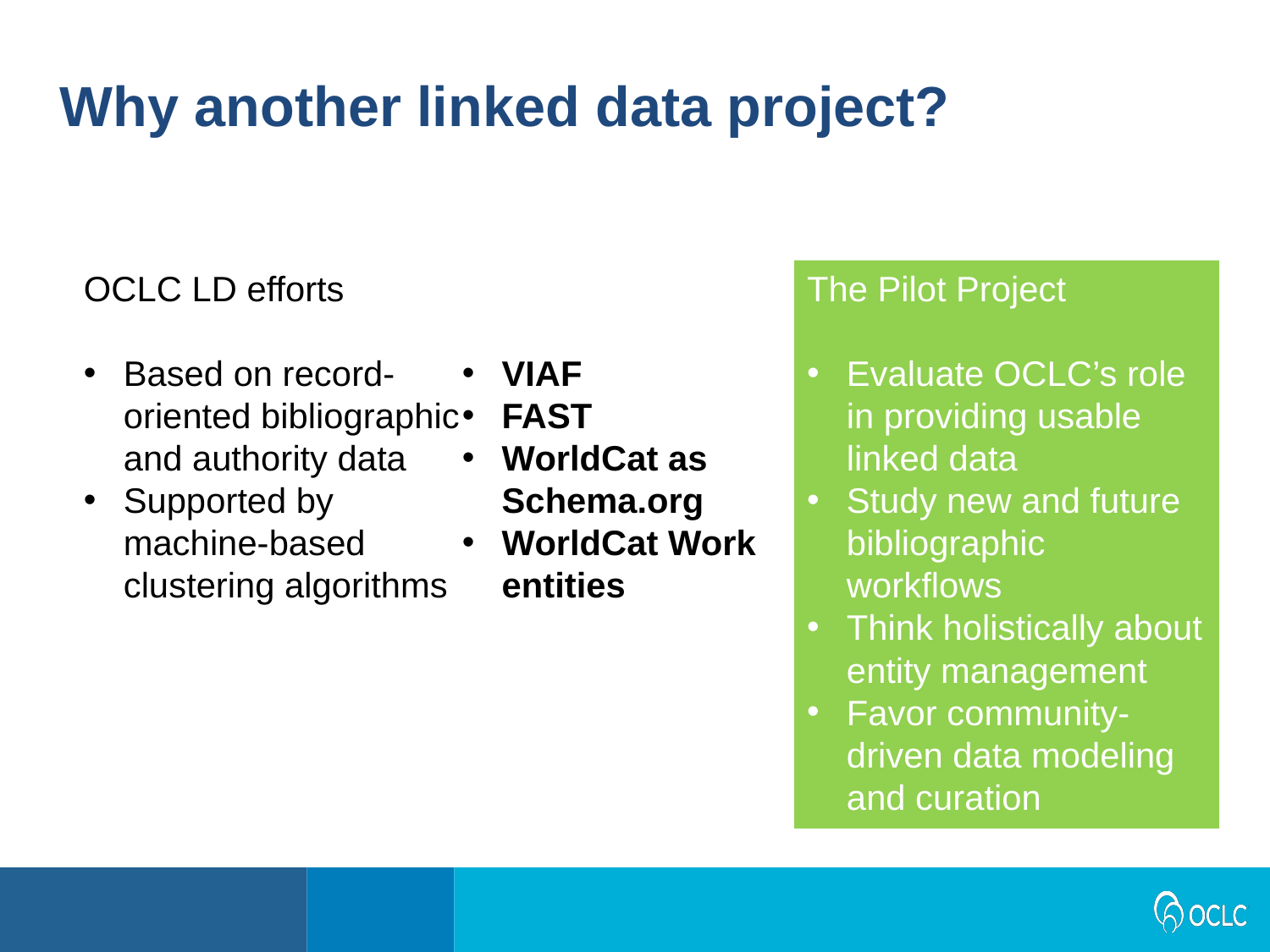

Why another linked data project?
OCLC LD efforts

Based on record-oriented bibliographic and authority data
Supported by machine-based clustering algorithms

VIAF
FAST
WorldCat as Schema.org
WorldCat Work entities
The Pilot Project

Evaluate OCLC’s role in providing usable linked data
Study new and future bibliographic workflows
Think holistically about entity management
Favor community-driven data modeling and curation